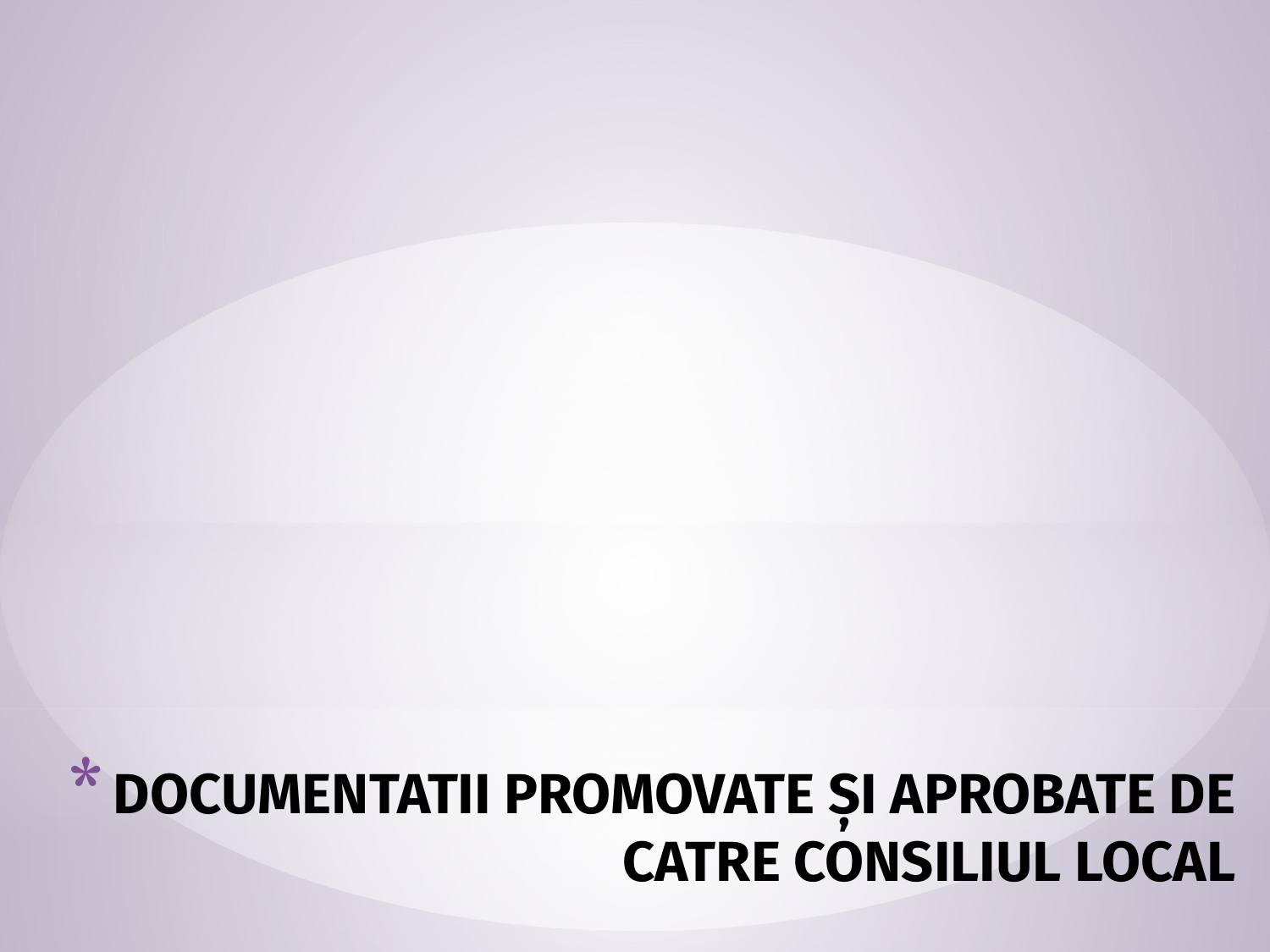

# Documentatii promovate și aprobate de catre Consiliul Local